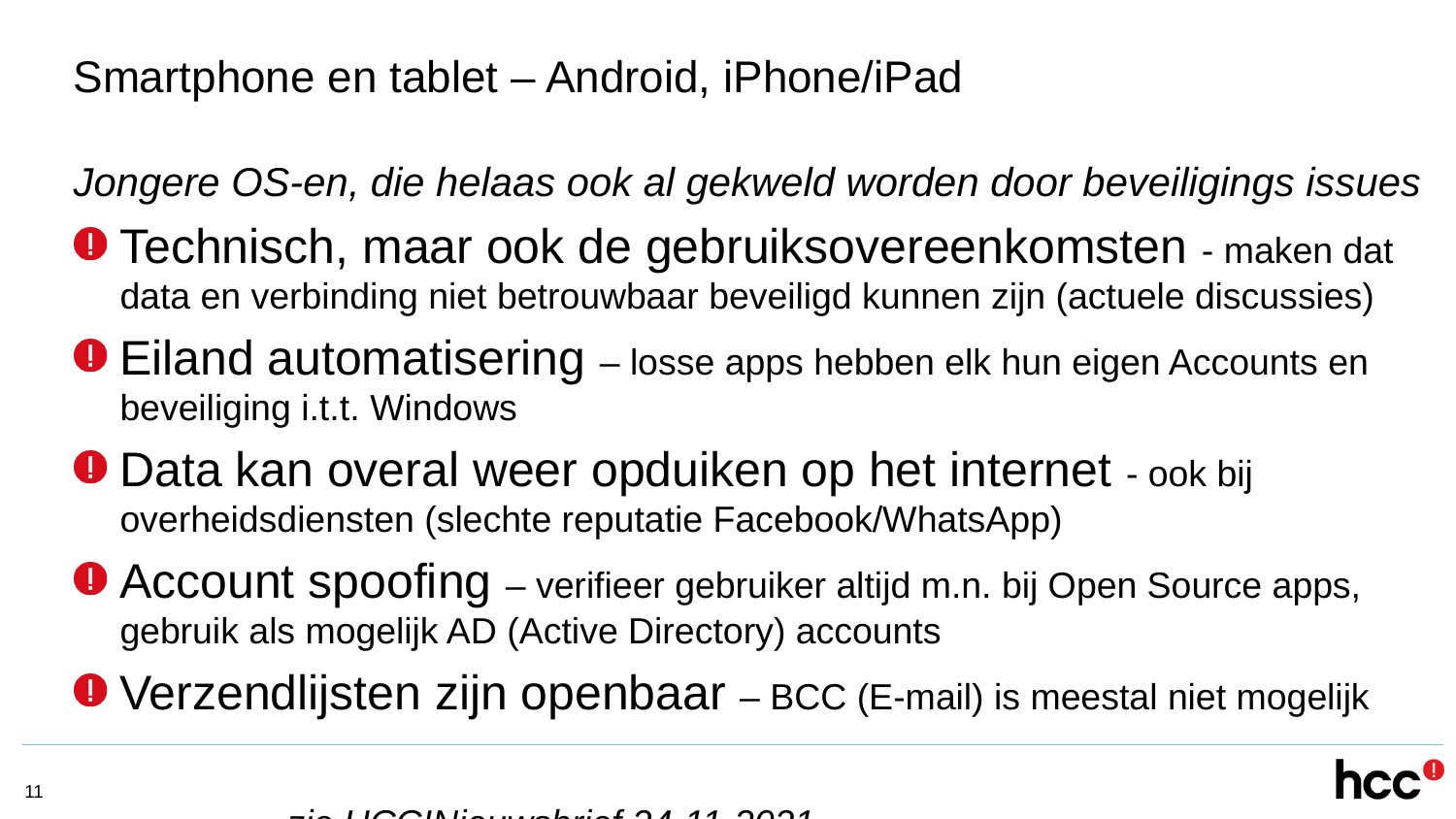

# Smartphone en tablet – Android, iPhone/iPad
Jongere OS-en, die helaas ook al gekweld worden door beveiligings issues
Technisch, maar ook de gebruiksovereenkomsten - maken dat data en verbinding niet betrouwbaar beveiligd kunnen zijn (actuele discussies)
Eiland automatisering – losse apps hebben elk hun eigen Accounts en beveiliging i.t.t. Windows
Data kan overal weer opduiken op het internet - ook bij overheidsdiensten (slechte reputatie Facebook/WhatsApp)
Account spoofing – verifieer gebruiker altijd m.n. bij Open Source apps, gebruik als mogelijk AD (Active Directory) accounts
Verzendlijsten zijn openbaar – BCC (E-mail) is meestal niet mogelijk
	     zie HCC!Nieuwsbrief 24-11-2021 →
11